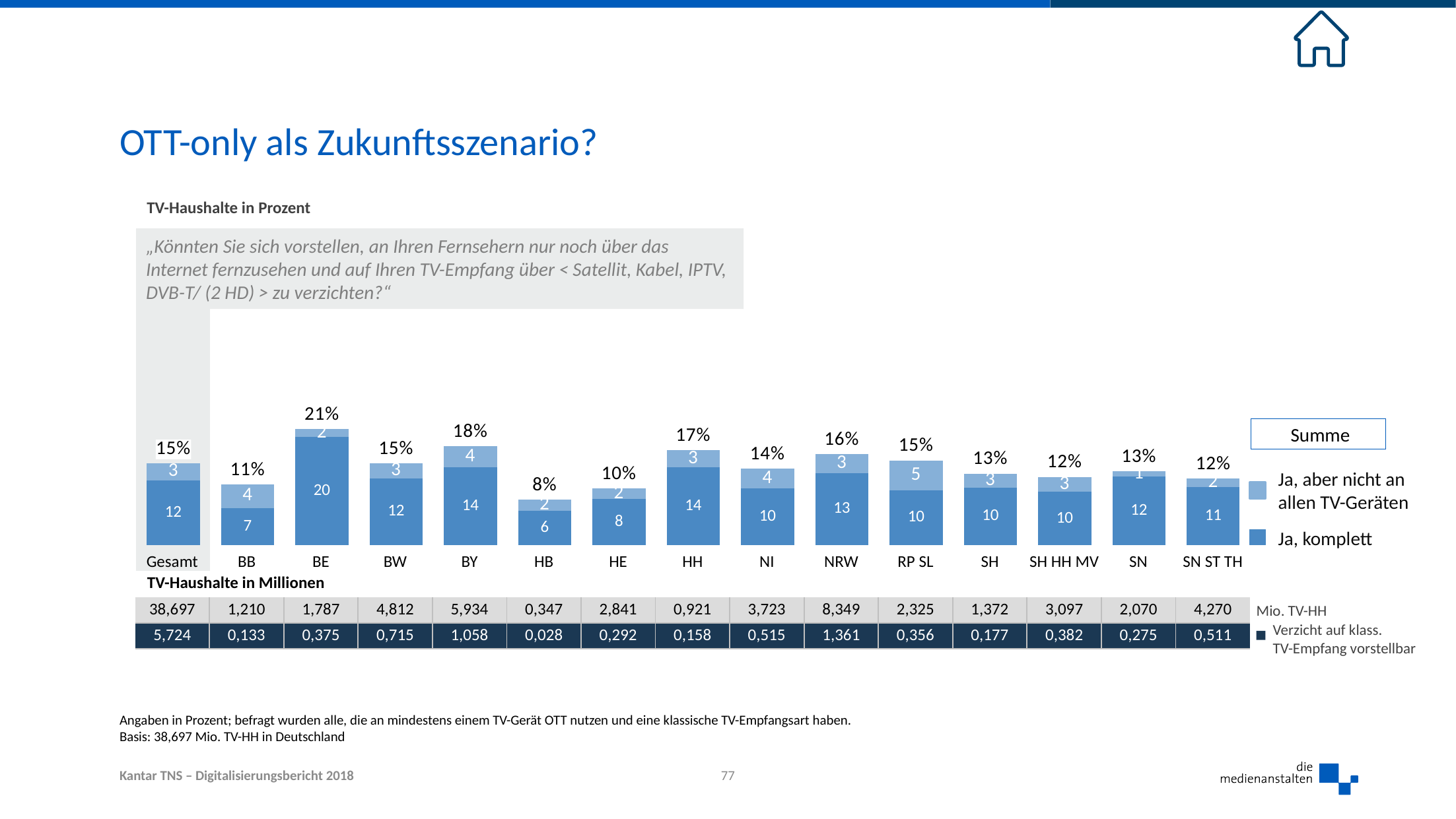

# OTT-only als Zukunftsszenario?

### Chart

| Category | Ja | Ja, aber nicht an allen TV-Geräten | Spalte1 |
|---|---|---|---|
| Gesamt | 11.7 | 3.1 | 14.799999999999999 |
| BB | 6.7 | 4.3 | 11.0 |
| BE | 19.5 | 1.5 | 21.0 |
| BW | 12.0 | 2.8 | 14.8 |
| BY | 14.0 | 3.9 | 17.9 |
| HB | 6.2 | 2.0 | 8.2 |
| HE | 8.3 | 1.9 | 10.200000000000001 |
| HH | 14.1 | 3.0 | 17.1 |
| NI | 10.2 | 3.6 | 13.799999999999999 |
| NRW | 13.0 | 3.4 | 16.4 |
| RP SL | 9.9 | 5.4 | 15.3 |
| SH | 10.3 | 2.6 | 12.9 |
| SH HH MV | 9.6 | 2.7 | 12.3 |
| SN | 12.4 | 0.9 | 13.3 |
| SN ST TH | 10.5 | 1.5 | 12.0 |
TV-Haushalte in Prozent

„Könnten Sie sich vorstellen, an Ihren Fernsehern nur noch über das Internet fernzusehen und auf Ihren TV-Empfang über < Satellit, Kabel, IPTV, DVB-T/ (2 HD) > zu verzichten?“
Summe

Ja, aber nicht an allen TV-Geräten

Ja, komplett

| Gesamt | BB | BE | BW | BY | HB | HE | HH | NI | NRW | RP SL | SH | SH HH MV | SN | SN ST TH |
| --- | --- | --- | --- | --- | --- | --- | --- | --- | --- | --- | --- | --- | --- | --- |
| TV-Haushalte in Millionen |  |  |  |  |  |  |  |  |  |  |  |  |  |  |
| 38,697 | 1,210 | 1,787 | 4,812 | 5,934 | 0,347 | 2,841 | 0,921 | 3,723 | 8,349 | 2,325 | 1,372 | 3,097 | 2,070 | 4,270 |
| 5,724 | 0,133 | 0,375 | 0,715 | 1,058 | 0,028 | 0,292 | 0,158 | 0,515 | 1,361 | 0,356 | 0,177 | 0,382 | 0,275 | 0,511 |
Mio. TV-HH
Verzicht auf klass.
TV-Empfang vorstellbar

Angaben in Prozent; befragt wurden alle, die an mindestens einem TV-Gerät OTT nutzen und eine klassische TV-Empfangsart haben.
Basis: 38,697 Mio. TV-HH in Deutschland
77
Kantar TNS – Digitalisierungsbericht 2018